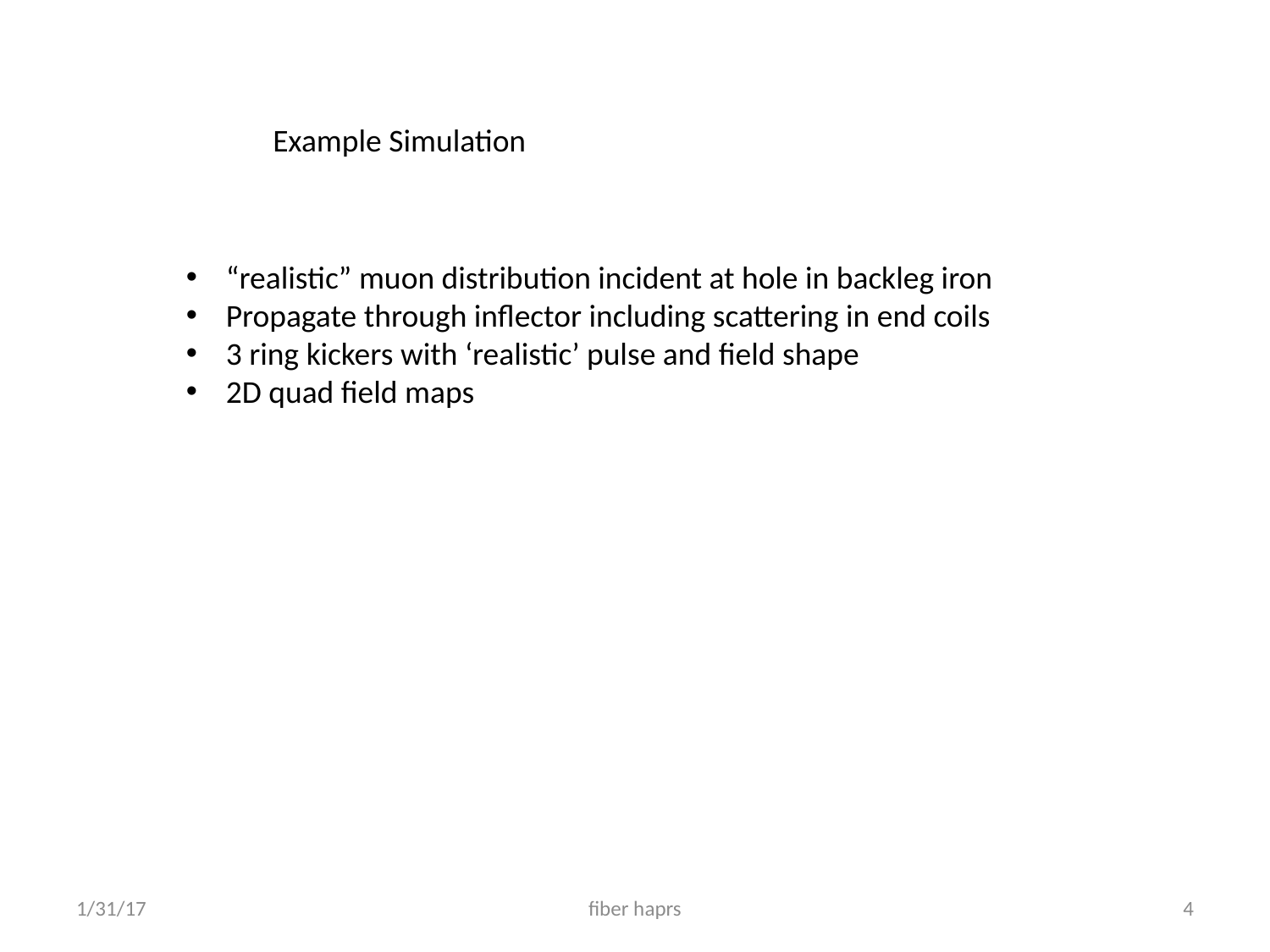

Example Simulation
“realistic” muon distribution incident at hole in backleg iron
Propagate through inflector including scattering in end coils
3 ring kickers with ‘realistic’ pulse and field shape
2D quad field maps

1/31/17
fiber haprs
4